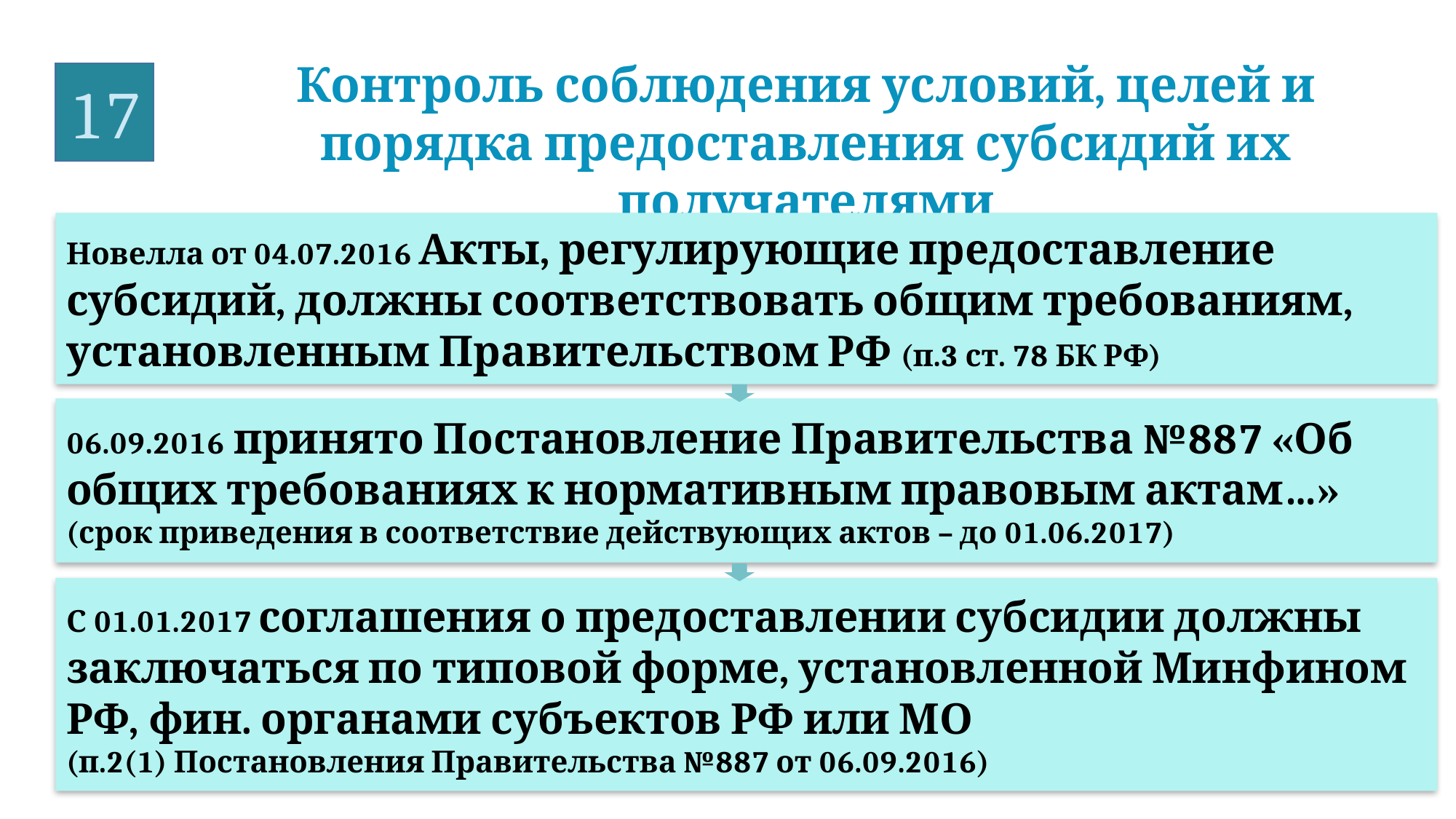

Контроль соблюдения условий, целей и порядка предоставления субсидий их получателями
17
Новелла от 04.07.2016 Акты, регулирующие предоставление субсидий, должны соответствовать общим требованиям, установленным Правительством РФ (п.3 ст. 78 БК РФ)

06.09.2016 принято Постановление Правительства №887 «Об общих требованиях к нормативным правовым актам…»
(срок приведения в соответствие действующих актов – до 01.06.2017)

С 01.01.2017 соглашения о предоставлении субсидии должны заключаться по типовой форме, установленной Минфином РФ, фин. органами субъектов РФ или МО
(п.2(1) Постановления Правительства №887 от 06.09.2016)